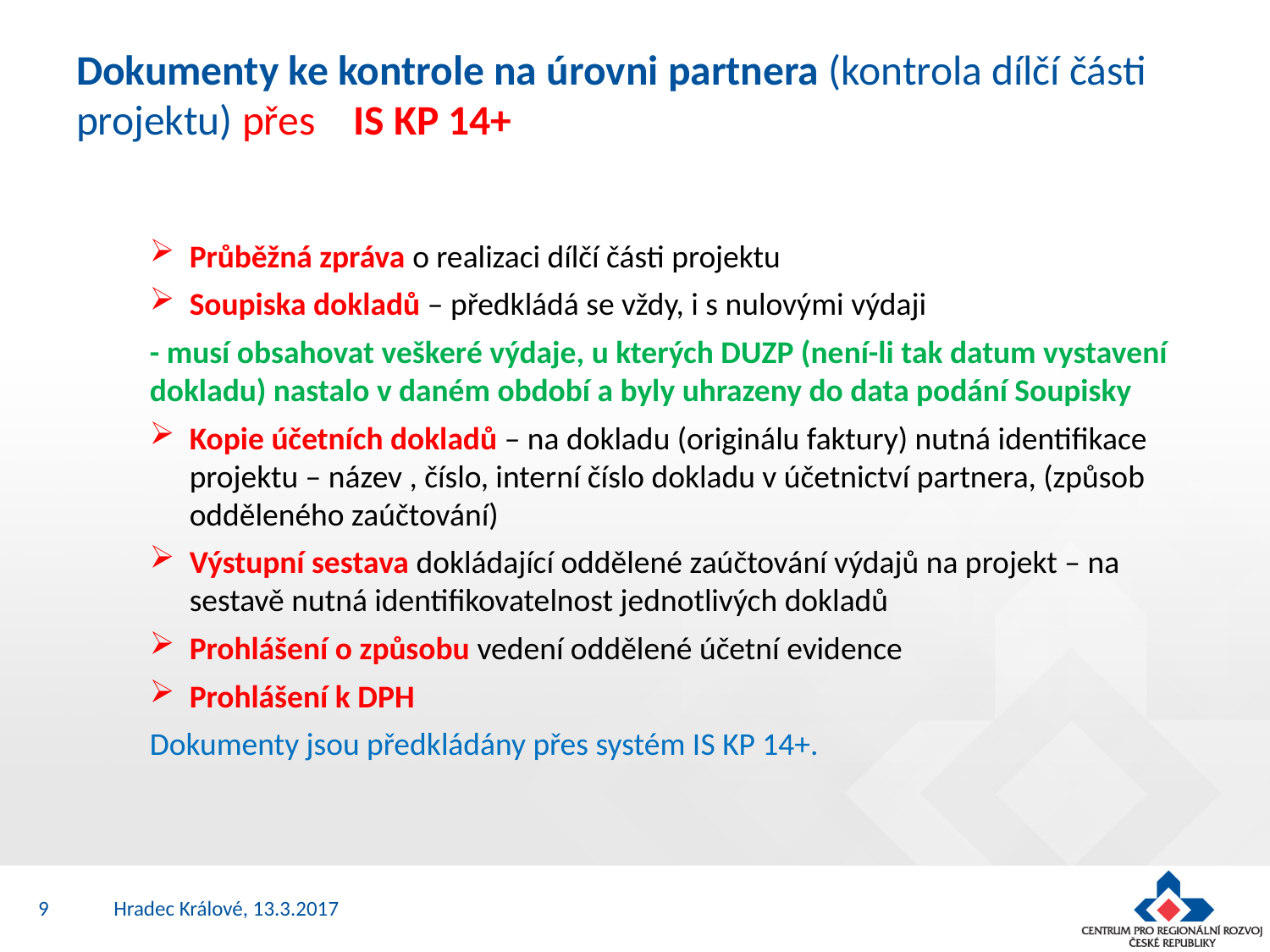

# Dokumenty ke kontrole na úrovni partnera (kontrola dílčí části projektu) přes    IS KP 14+

Průběžná zpráva o realizaci dílčí části projektu
Soupiska dokladů – předkládá se vždy, i s nulovými výdaji
- musí obsahovat veškeré výdaje, u kterých DUZP (není-li tak datum vystavení  dokladu) nastalo v daném období a byly uhrazeny do data podání Soupisky
Kopie účetních dokladů – na dokladu (originálu faktury) nutná identifikace projektu – název , číslo, interní číslo dokladu v účetnictví partnera, (způsob odděleného zaúčtování)
Výstupní sestava dokládající oddělené zaúčtování výdajů na projekt – na sestavě nutná identifikovatelnost jednotlivých dokladů
Prohlášení o způsobu vedení oddělené účetní evidence
Prohlášení k DPH
Dokumenty jsou předkládány přes systém IS KP 14+.
9
Hradec Králové, 13.3.2017